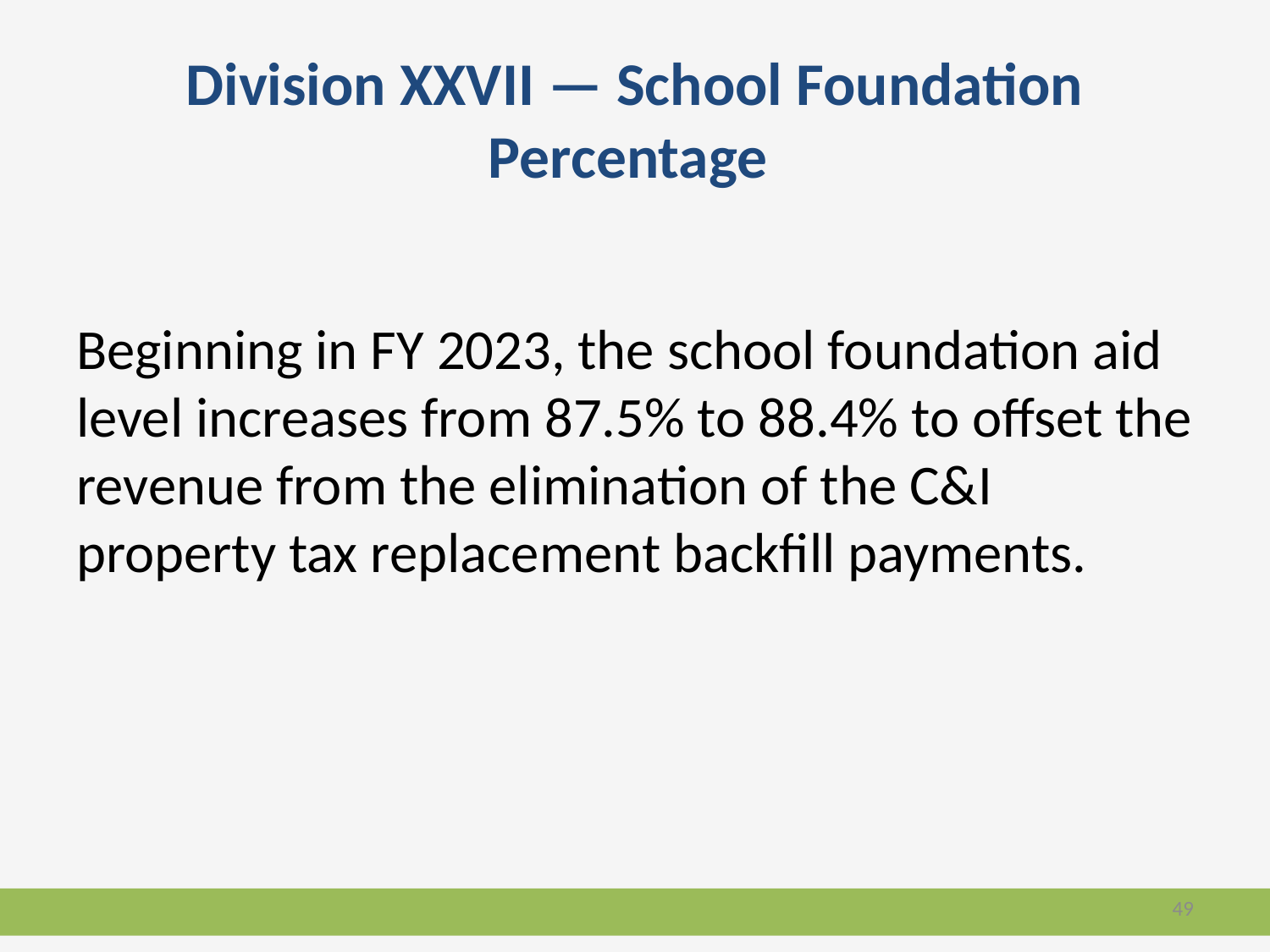

# Division XXVII — School Foundation Percentage
Beginning in FY 2023, the school foundation aid level increases from 87.5% to 88.4% to offset the revenue from the elimination of the C&I property tax replacement backfill payments.
49